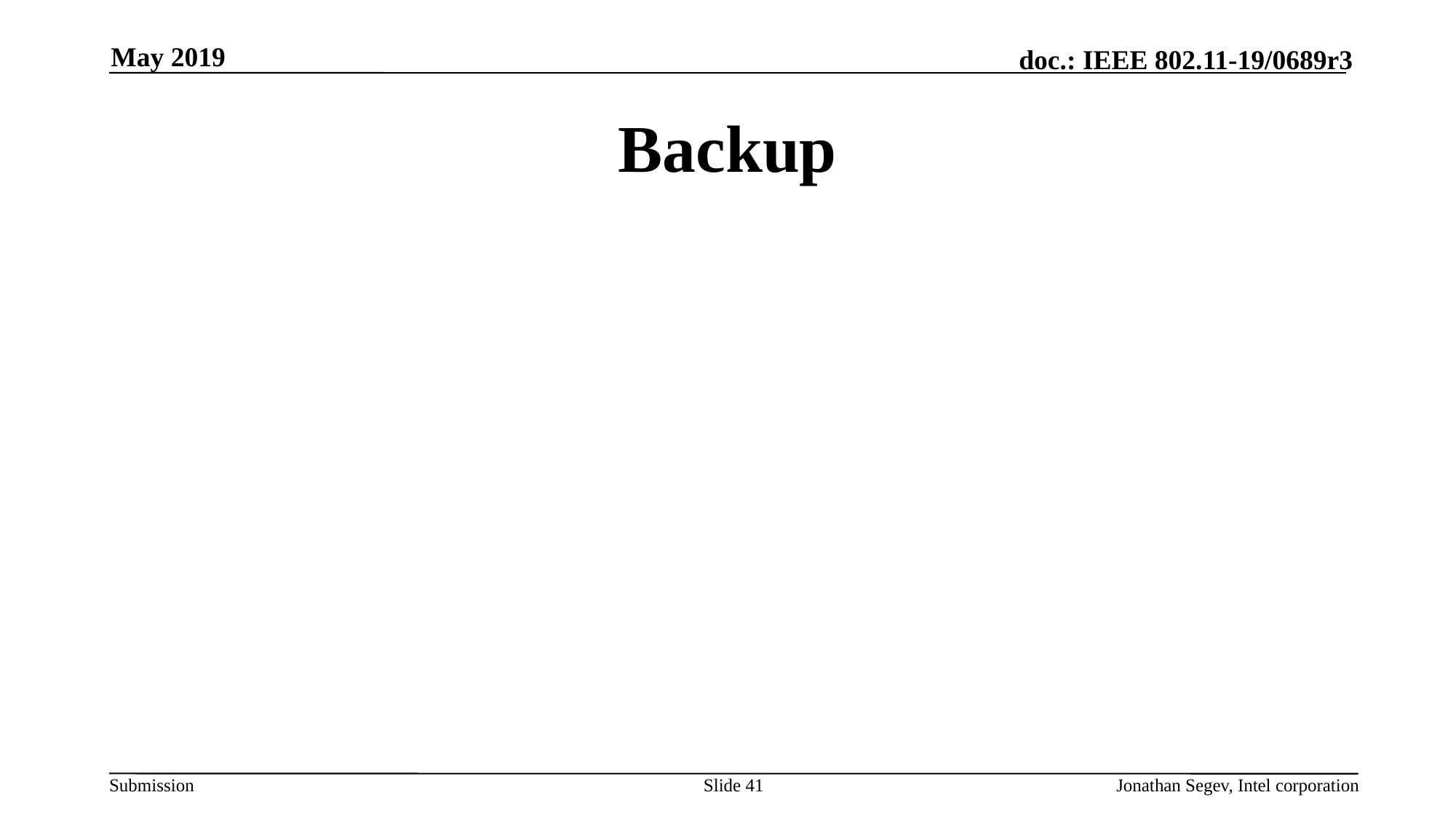

May 2019
# Backup

Slide 41
Jonathan Segev, Intel corporation